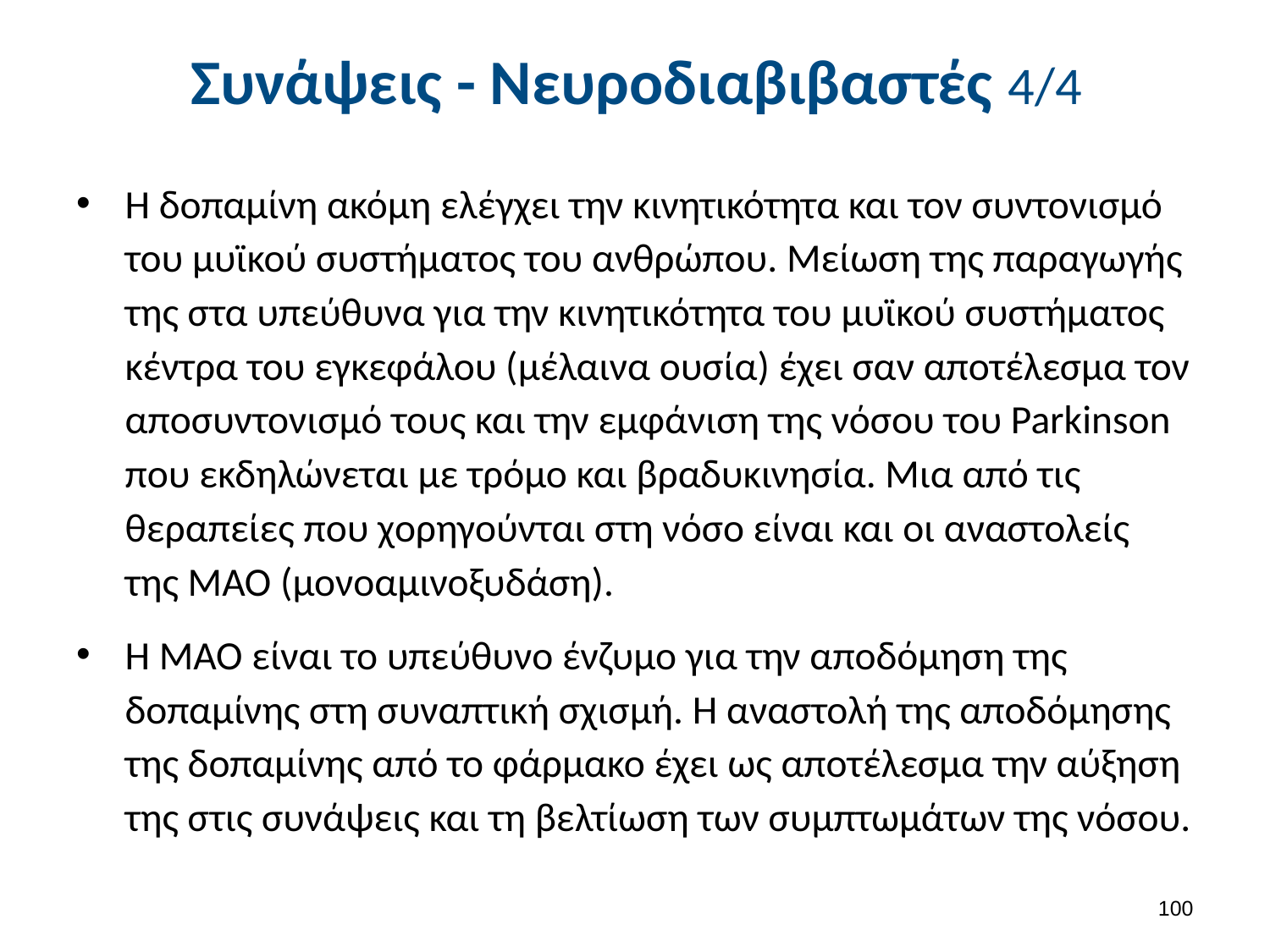

# Συνάψεις - Νευροδιαβιβαστές 4/4
Η δοπαμίνη ακόμη ελέγχει την κινητικότητα και τον συντονισμό του μυϊκού συστήματος του ανθρώπου. Μείωση της παραγωγής της στα υπεύθυνα για την κινητικότητα του μυϊκού συστήματος κέντρα του εγκεφάλου (μέλαινα ουσία) έχει σαν αποτέλεσμα τον αποσυντονισμό τους και την εμφάνιση της νόσου του Parkinson που εκδηλώνεται με τρόμο και βραδυκινησία. Μια από τις θεραπείες που χορηγούνται στη νόσο είναι και οι αναστολείς της ΜΑΟ (μονοαμινοξυδάση).
Η ΜΑΟ είναι το υπεύθυνο ένζυμο για την αποδόμηση της δοπαμίνης στη συναπτική σχισμή. Η αναστολή της αποδόμησης της δοπαμίνης από το φάρμακο έχει ως αποτέλεσμα την αύξηση της στις συνάψεις και τη βελτίωση των συμπτωμάτων της νόσου.
100